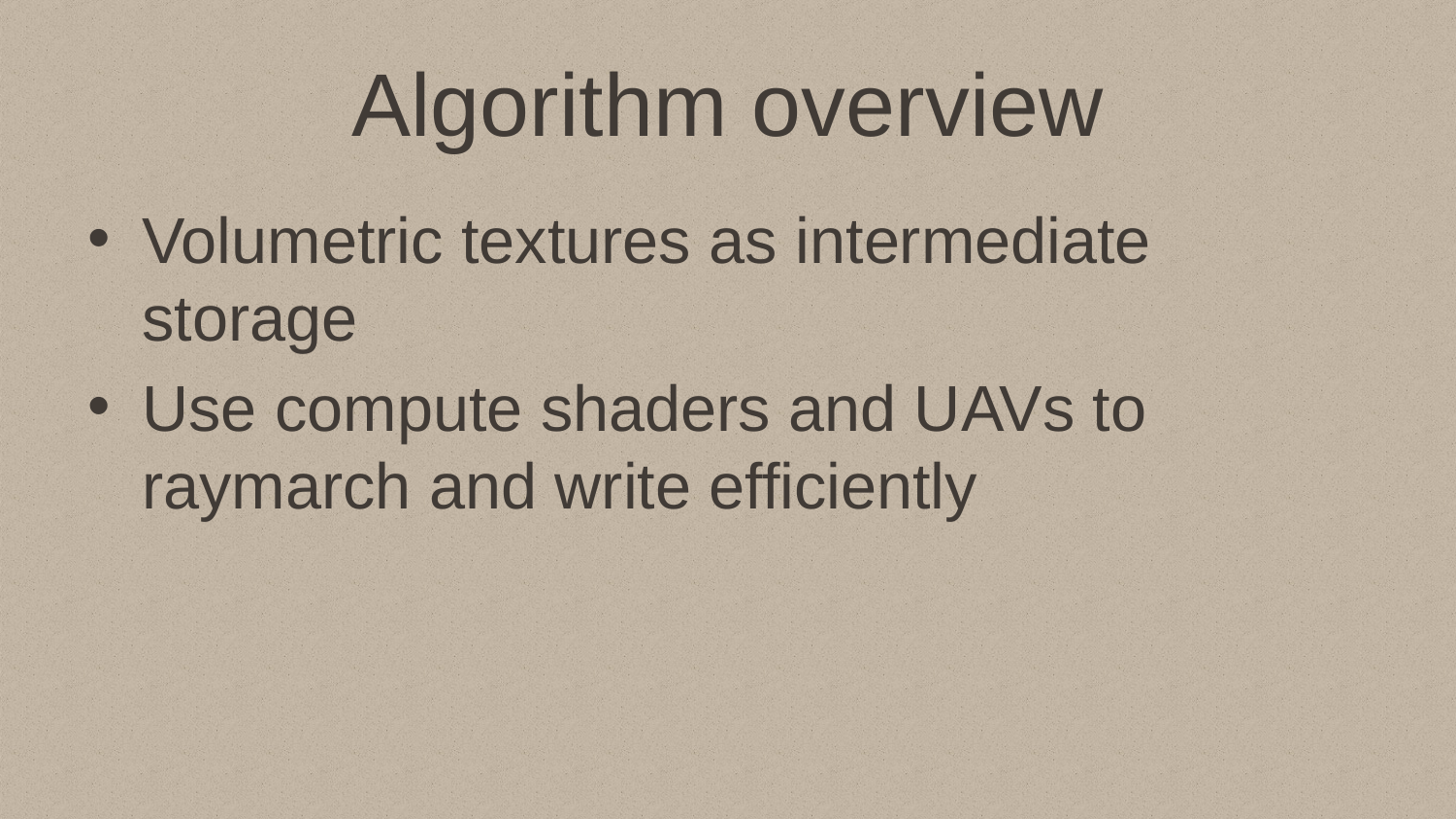

# Algorithm overview
Volumetric textures as intermediate storage
Use compute shaders and UAVs to raymarch and write efficiently